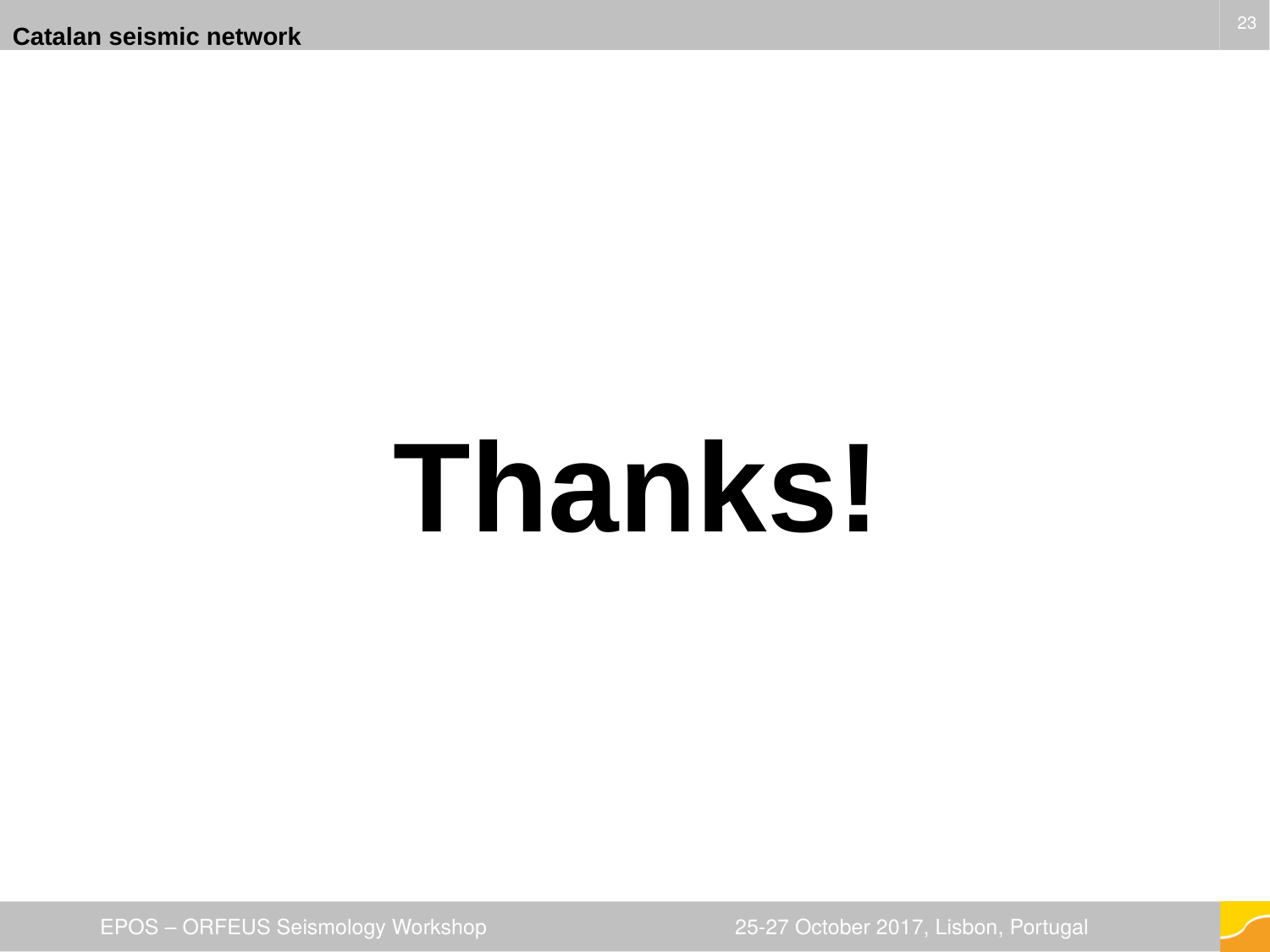

Catalan seismic network
23
23
Thanks!
EPOS – ORFEUS Seismology Workshop		25-27 October 2017, Lisbon, Portugal